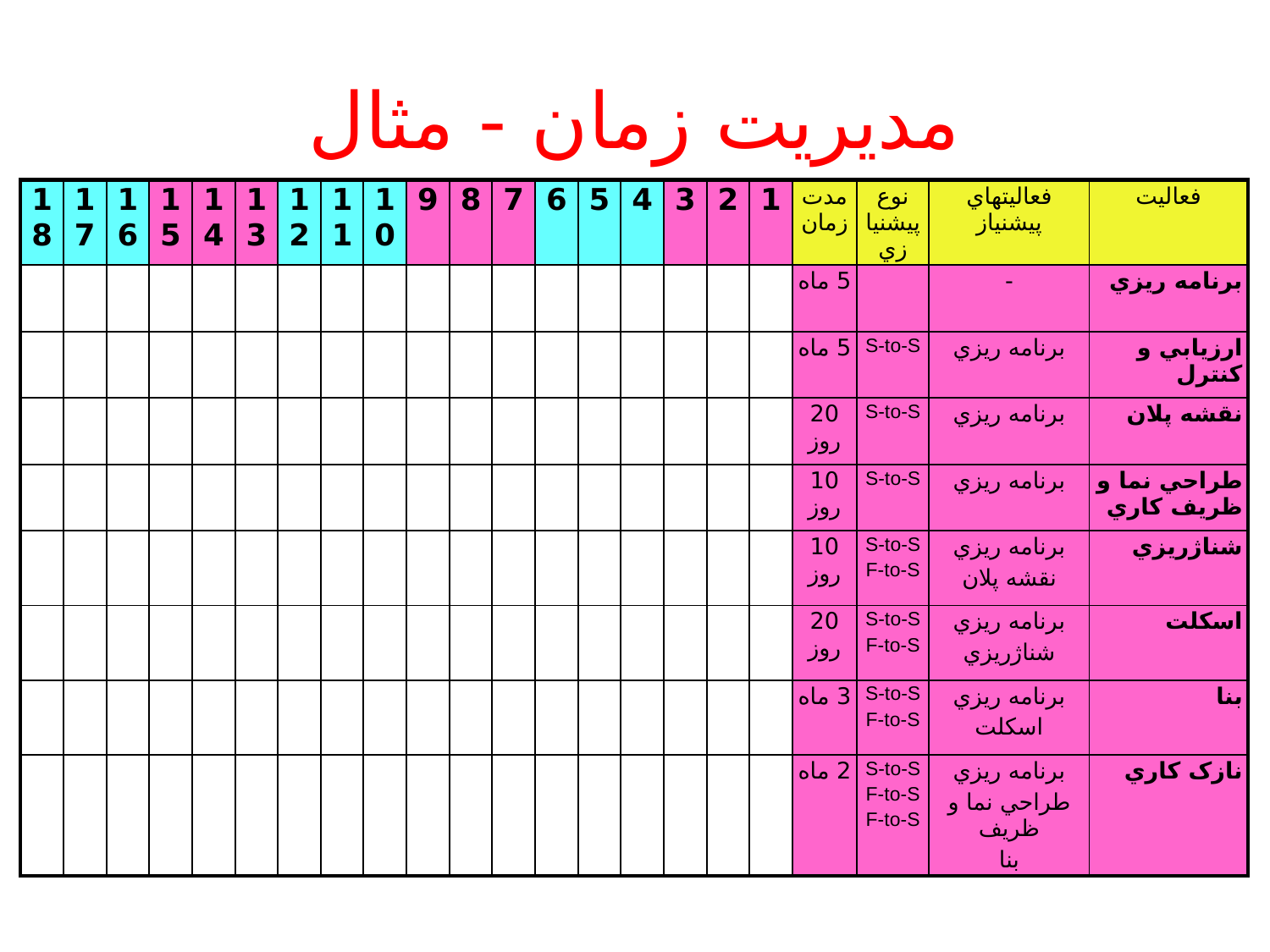

# مديريت زمان - مثال
| 18 | 17 | 16 | 15 | 14 | 13 | 12 | 11 | 10 | 9 | 8 | 7 | 6 | 5 | 4 | 3 | 2 | 1 | مدت زمان | نوع پيشنيازي | فعاليتهاي پيشنياز | فعاليت |
| --- | --- | --- | --- | --- | --- | --- | --- | --- | --- | --- | --- | --- | --- | --- | --- | --- | --- | --- | --- | --- | --- |
|  |  |  |  |  |  |  |  |  |  |  |  |  |  |  |  |  |  | 5 ماه |  | - | برنامه ريزي |
|  |  |  |  |  |  |  |  |  |  |  |  |  |  |  |  |  |  | 5 ماه | S-to-S | برنامه ريزي | ارزيابي و کنترل |
|  |  |  |  |  |  |  |  |  |  |  |  |  |  |  |  |  |  | 20 روز | S-to-S | برنامه ريزي | نقشه پلان |
|  |  |  |  |  |  |  |  |  |  |  |  |  |  |  |  |  |  | 10 روز | S-to-S | برنامه ريزي | طراحي نما و ظريف کاري |
|  |  |  |  |  |  |  |  |  |  |  |  |  |  |  |  |  |  | 10 روز | S-to-S F-to-S | برنامه ريزي نقشه پلان | شناژريزي |
|  |  |  |  |  |  |  |  |  |  |  |  |  |  |  |  |  |  | 20 روز | S-to-S F-to-S | برنامه ريزي شناژريزي | اسکلت |
|  |  |  |  |  |  |  |  |  |  |  |  |  |  |  |  |  |  | 3 ماه | S-to-S F-to-S | برنامه ريزي اسکلت | بنا |
|  |  |  |  |  |  |  |  |  |  |  |  |  |  |  |  |  |  | 2 ماه | S-to-S F-to-S F-to-S | برنامه ريزي طراحي نما و ظريف بنا | نازک کاري |